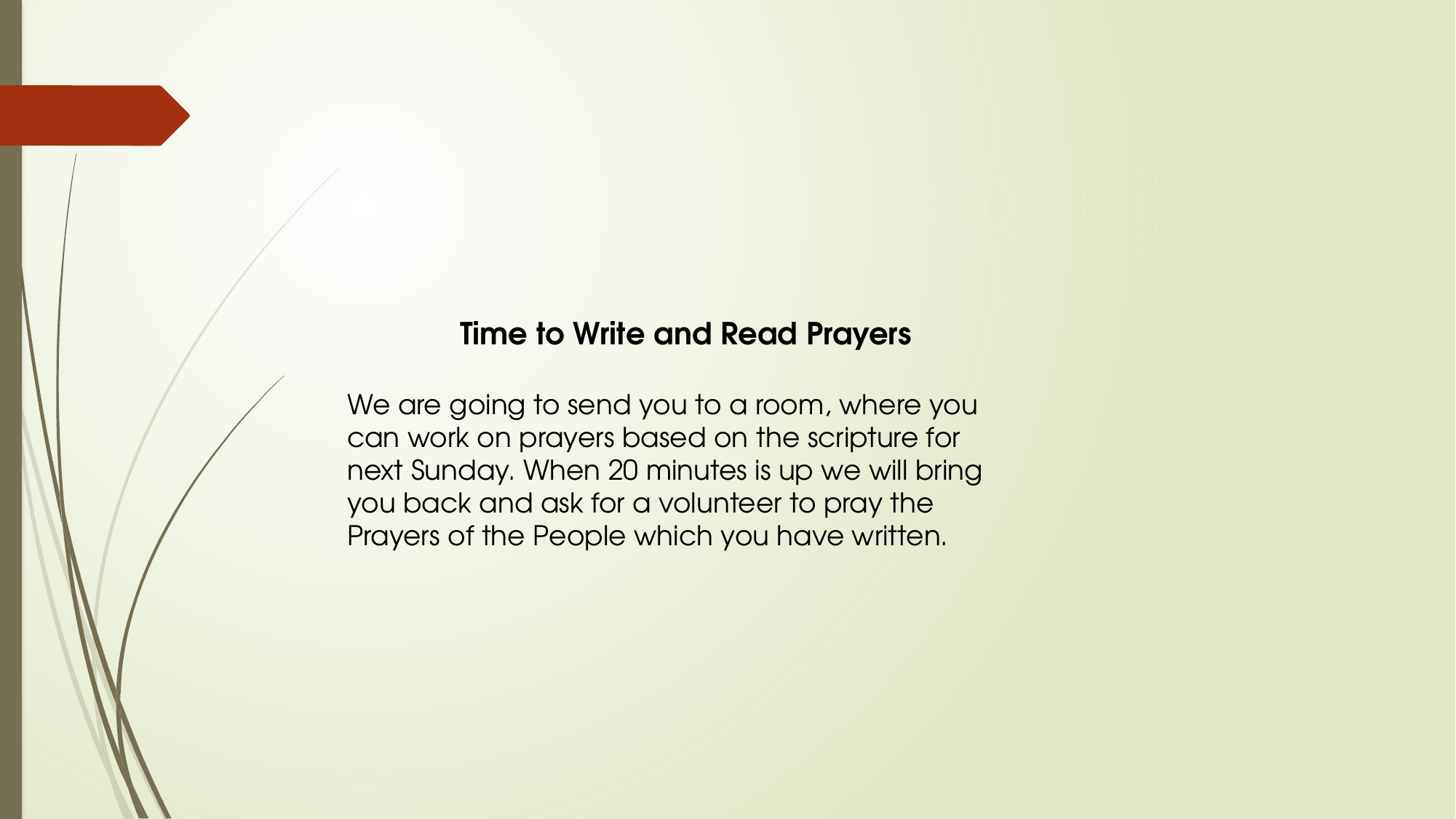

Time to Write and Read Prayers

We are going to send you to a room, where you can work on prayers based on the scripture for next Sunday. When 20 minutes is up we will bring you back and ask for a volunteer to pray the Prayers of the People which you have written.